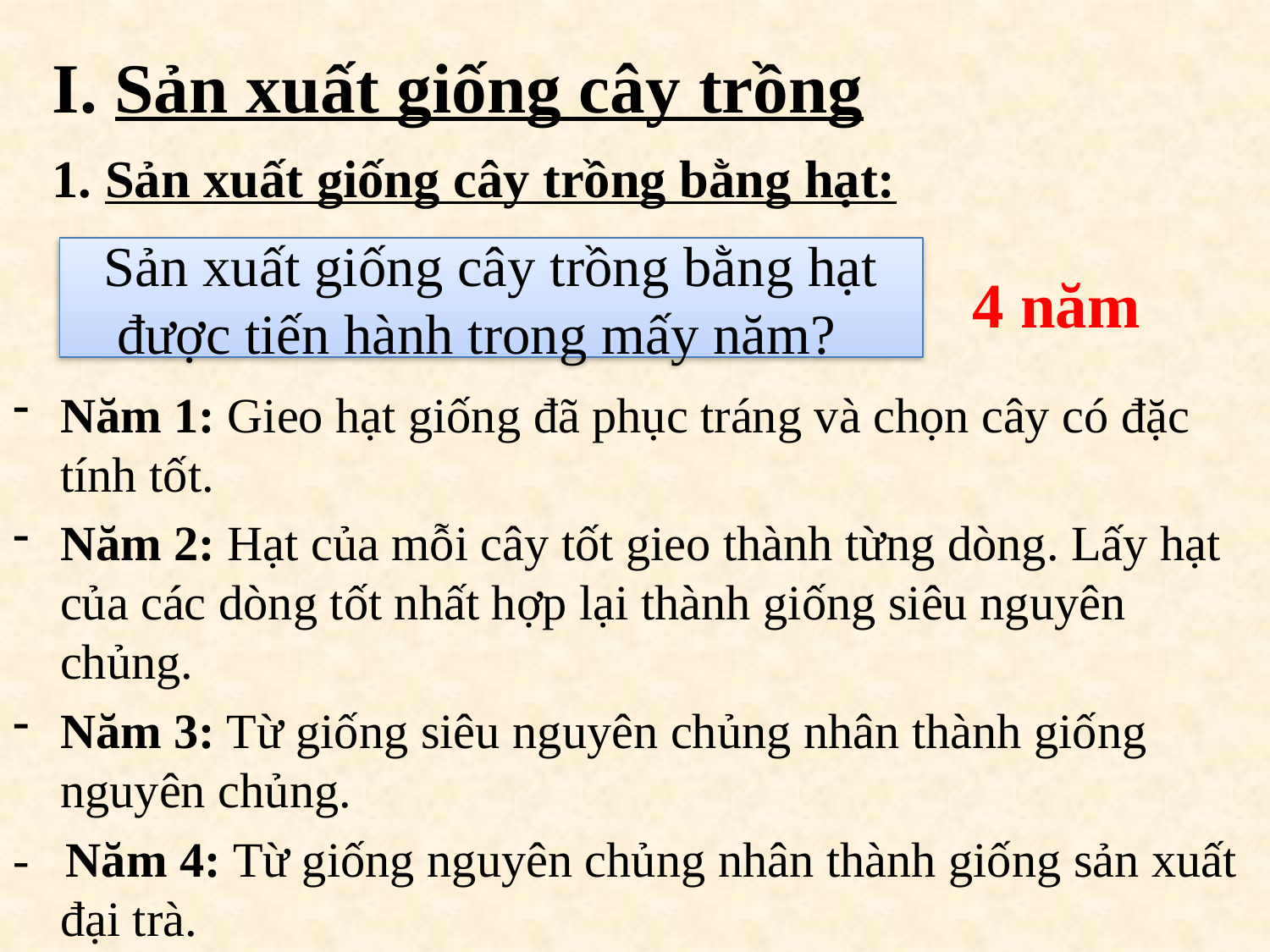

# I. Sản xuất giống cây trồng
1. Sản xuất giống cây trồng bằng hạt:
Sản xuất giống cây trồng bằng hạt được tiến hành trong mấy năm?
4 năm
Năm 1: Gieo hạt giống đã phục tráng và chọn cây có đặc tính tốt.
Năm 2: Hạt của mỗi cây tốt gieo thành từng dòng. Lấy hạt của các dòng tốt nhất hợp lại thành giống siêu nguyên chủng.
Năm 3: Từ giống siêu nguyên chủng nhân thành giống nguyên chủng.
-   Năm 4: Từ giống nguyên chủng nhân thành giống sản xuất đại trà.